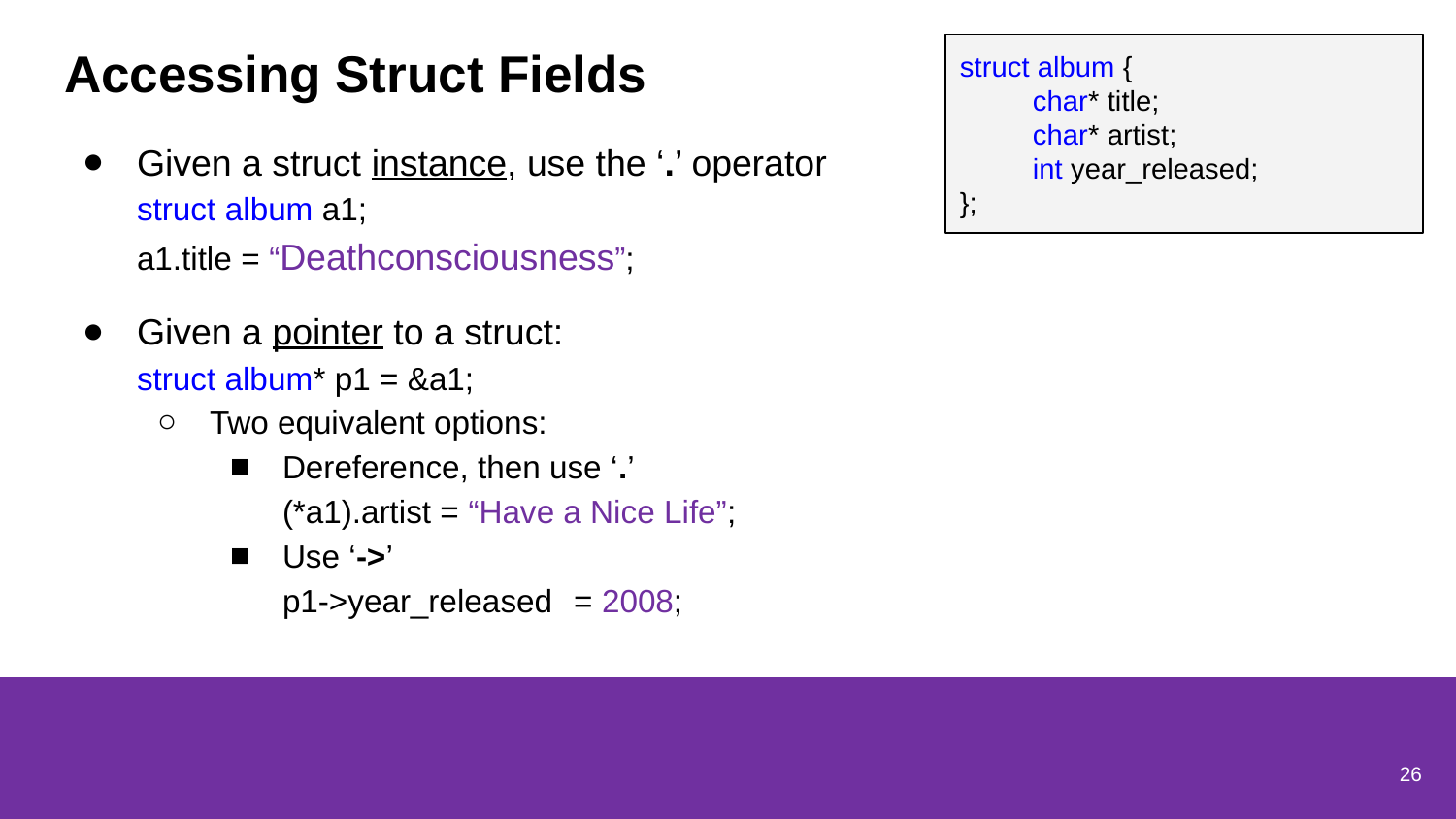

# Accessing Struct Fields
struct album {
char* title;
char* artist;
int year_released;
};
Given a struct instance, use the ‘.’ operator
struct album a1;
a1.title = “Deathconsciousness”;
Given a pointer to a struct:
struct album* p1 = &a1;
Two equivalent options:
Dereference, then use ‘.’
(*a1).artist = “Have a Nice Life”;
Use ‘->’
p1->year_released 	= 2008;
26